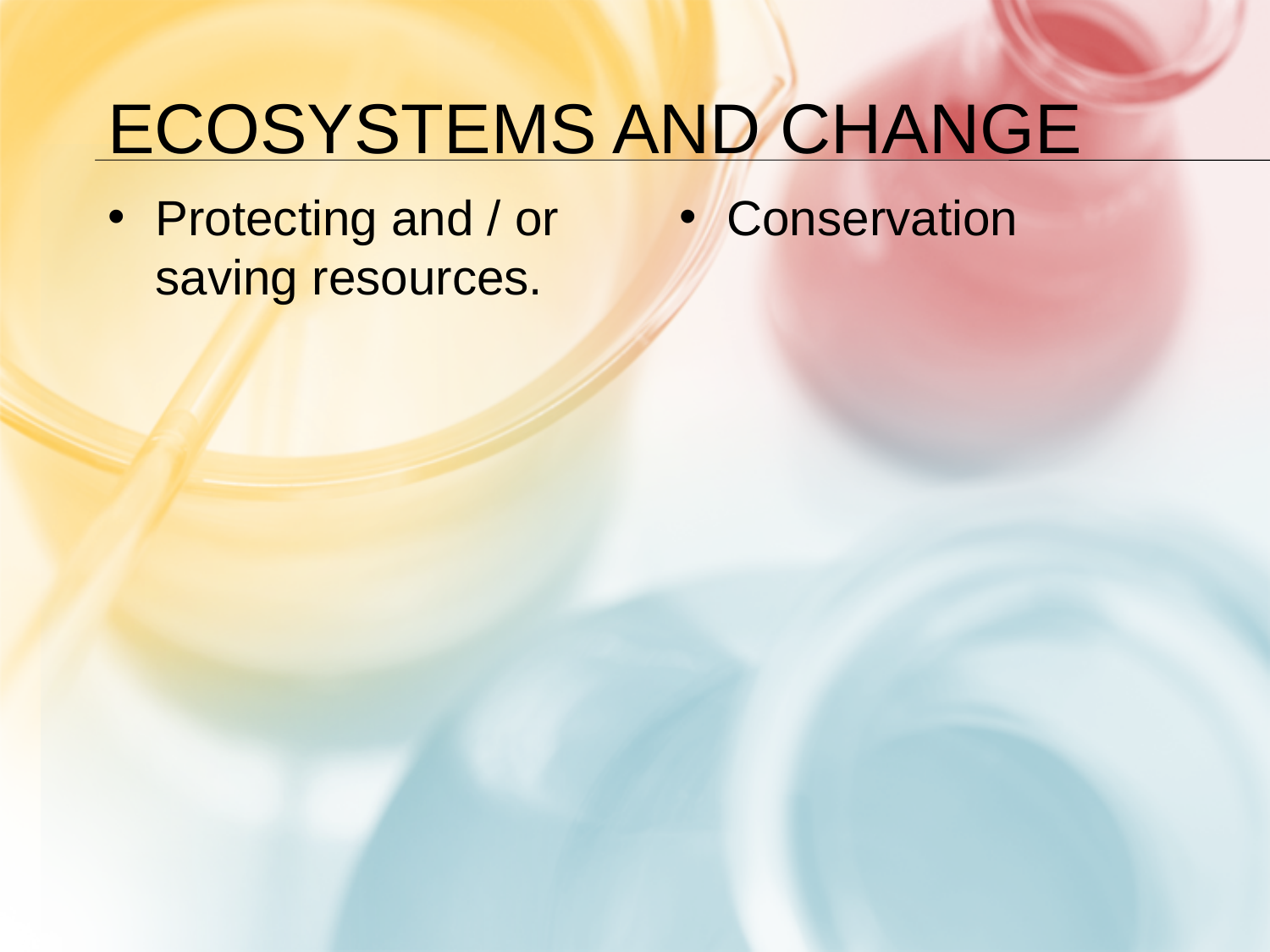

# Ecosystems and Change
Protecting and / or saving resources.
Conservation